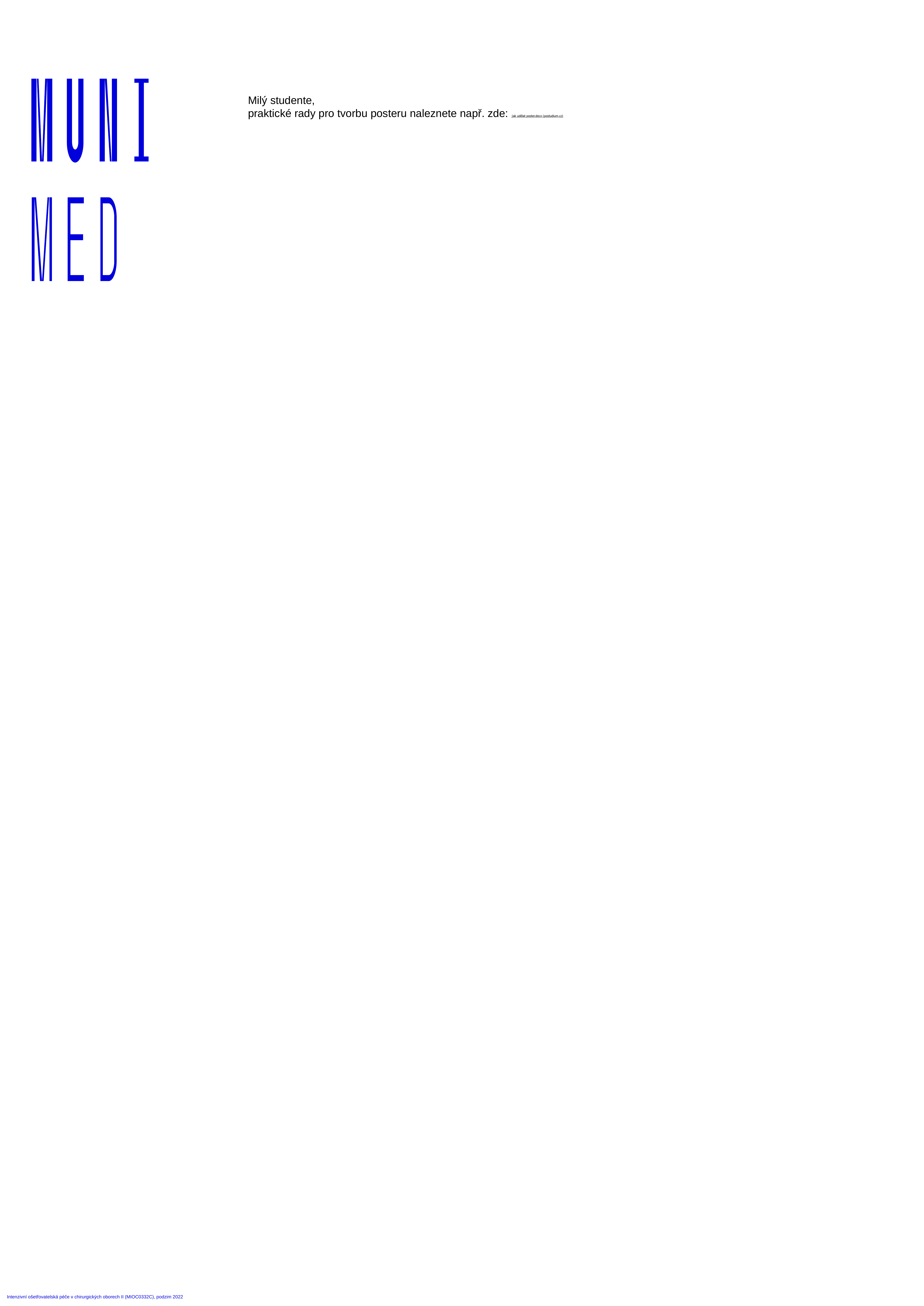

Milý studente,
praktické rady pro tvorbu posteru naleznete např. zde: Jak udělat poster.docx (postudium.cz)
Intenzivní ošetřovatelská péče v chirurgických oborech II (MIOC0332C), podzim 2022